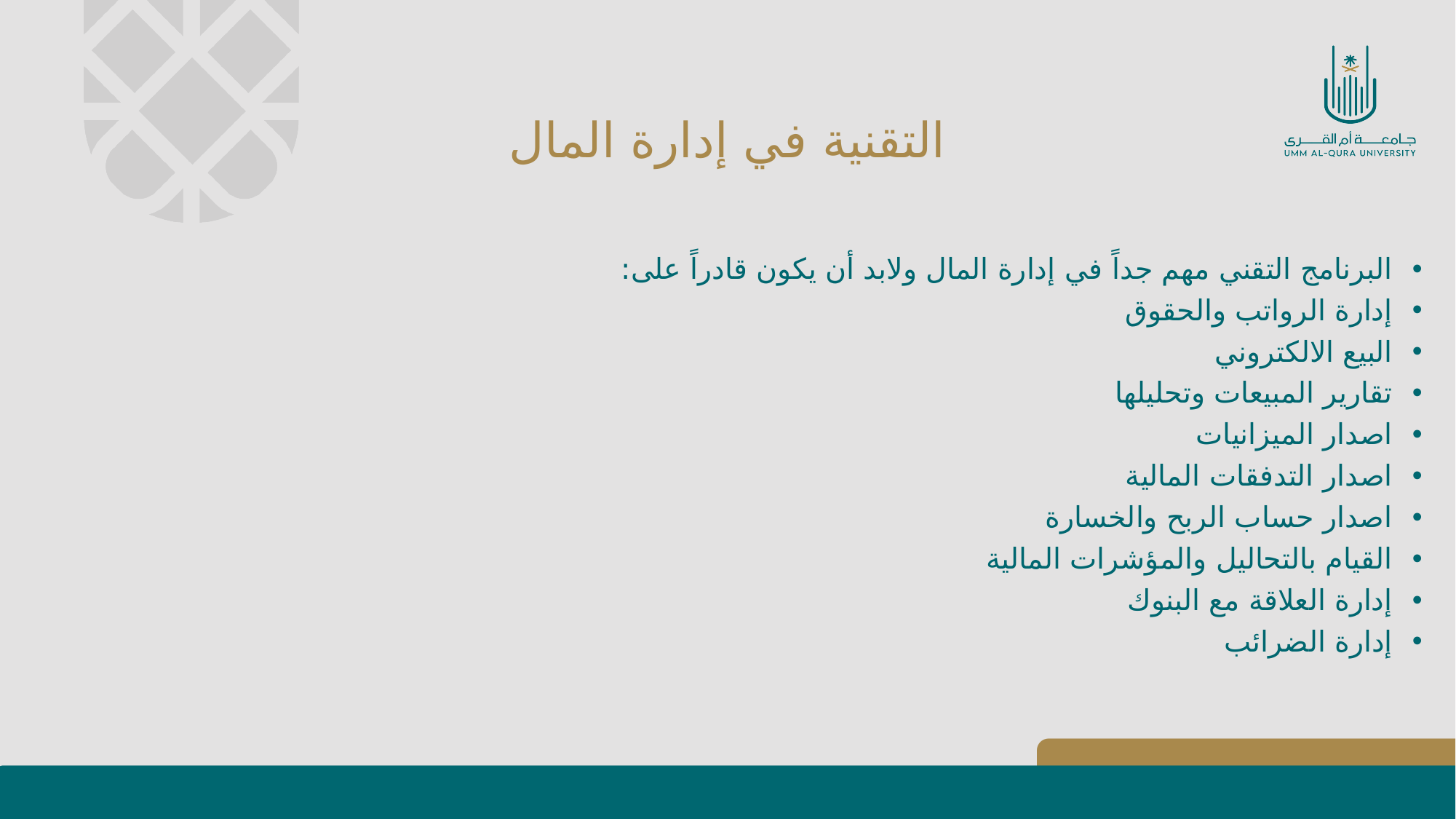

# التقنية في إدارة المال
البرنامج التقني مهم جداً في إدارة المال ولابد أن يكون قادراً على:
إدارة الرواتب والحقوق
البيع الالكتروني
تقارير المبيعات وتحليلها
اصدار الميزانيات
اصدار التدفقات المالية
اصدار حساب الربح والخسارة
القيام بالتحاليل والمؤشرات المالية
إدارة العلاقة مع البنوك
إدارة الضرائب